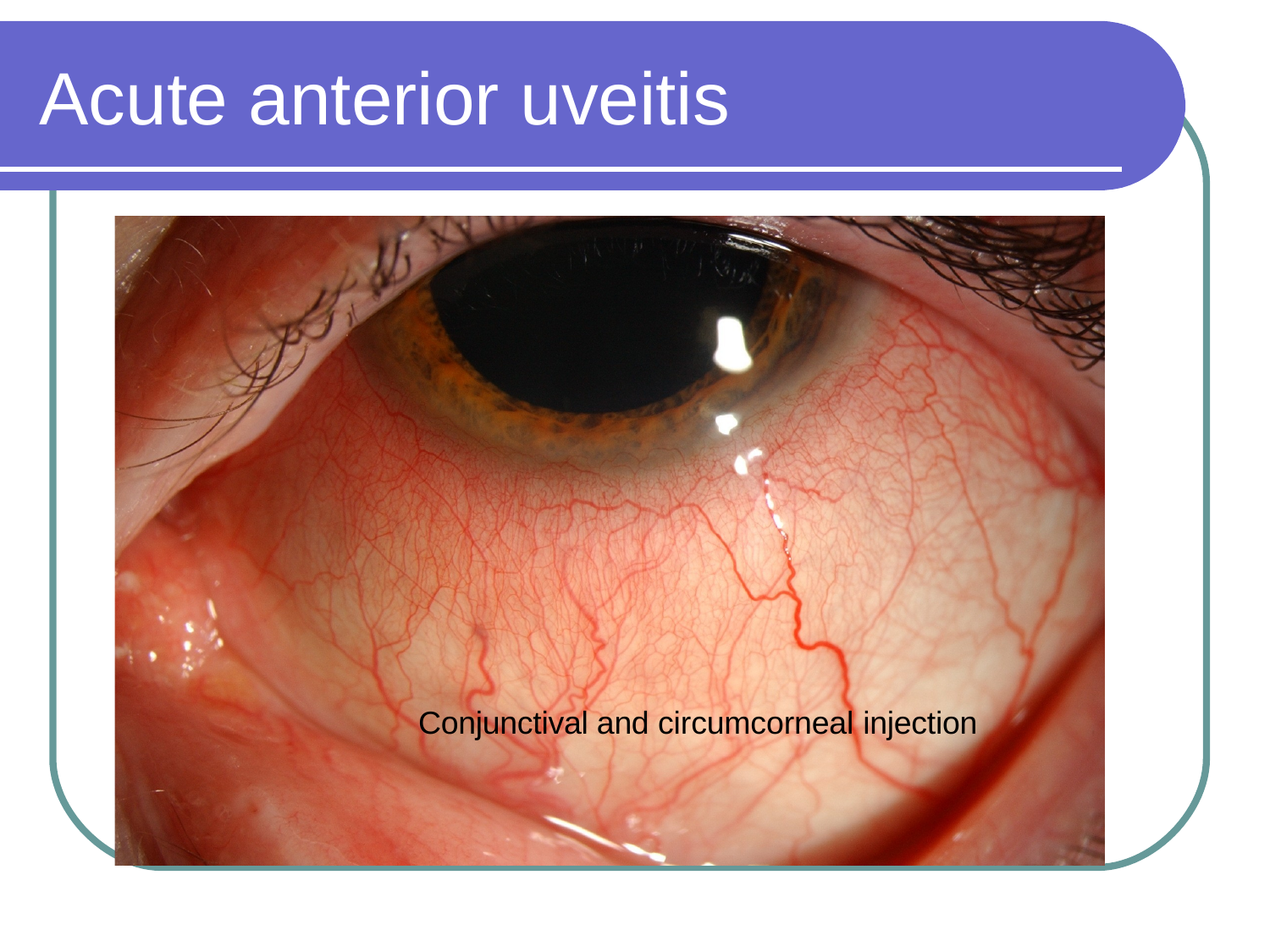

# Acute anterior uveitis

Conjunctival and circumcorneal injection